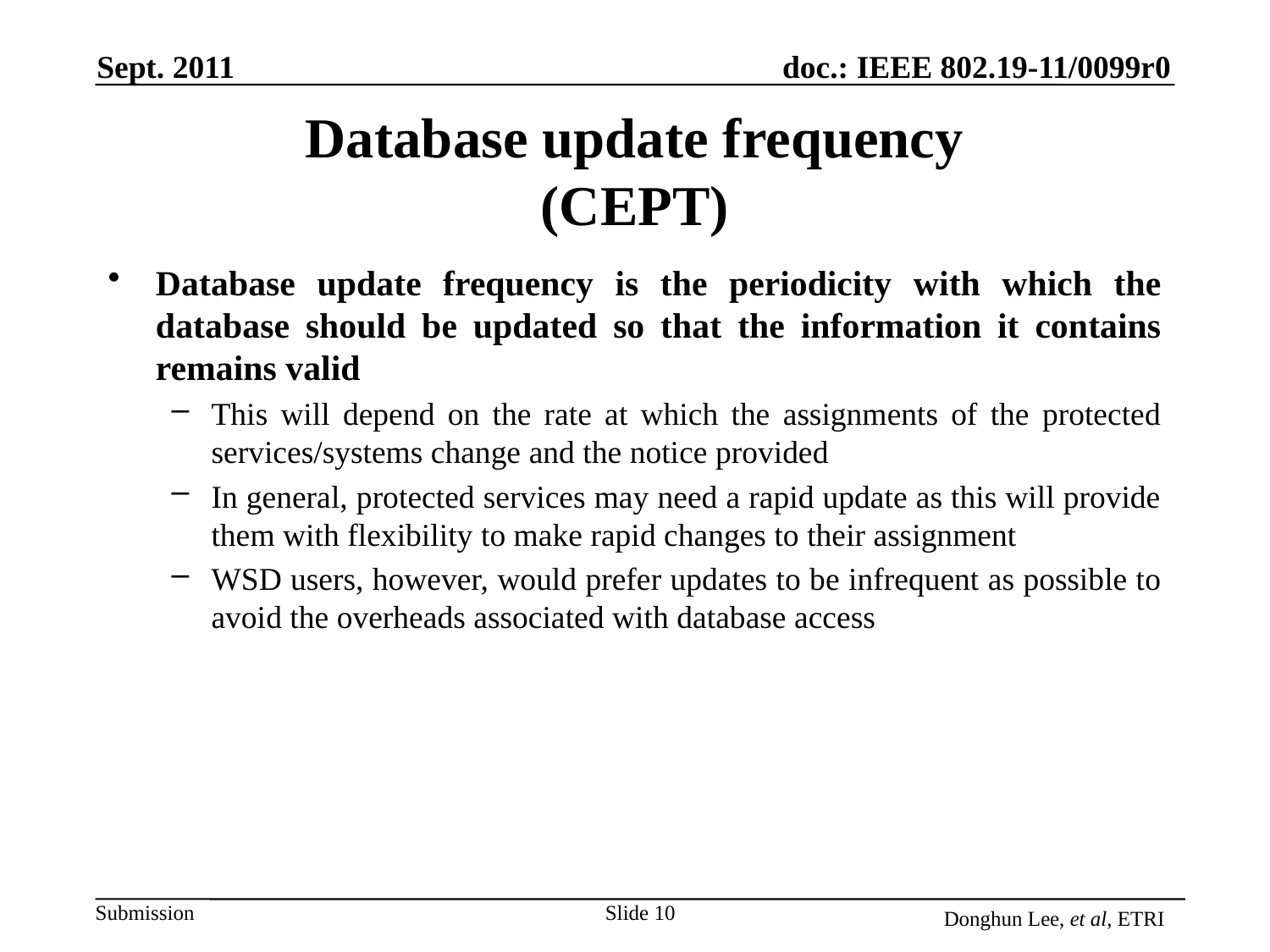

Sept. 2011
# Database update frequency (CEPT)
Database update frequency is the periodicity with which the database should be updated so that the information it contains remains valid
This will depend on the rate at which the assignments of the protected services/systems change and the notice provided
In general, protected services may need a rapid update as this will provide them with flexibility to make rapid changes to their assignment
WSD users, however, would prefer updates to be infrequent as possible to avoid the overheads associated with database access
Slide 10
Donghun Lee, et al, ETRI